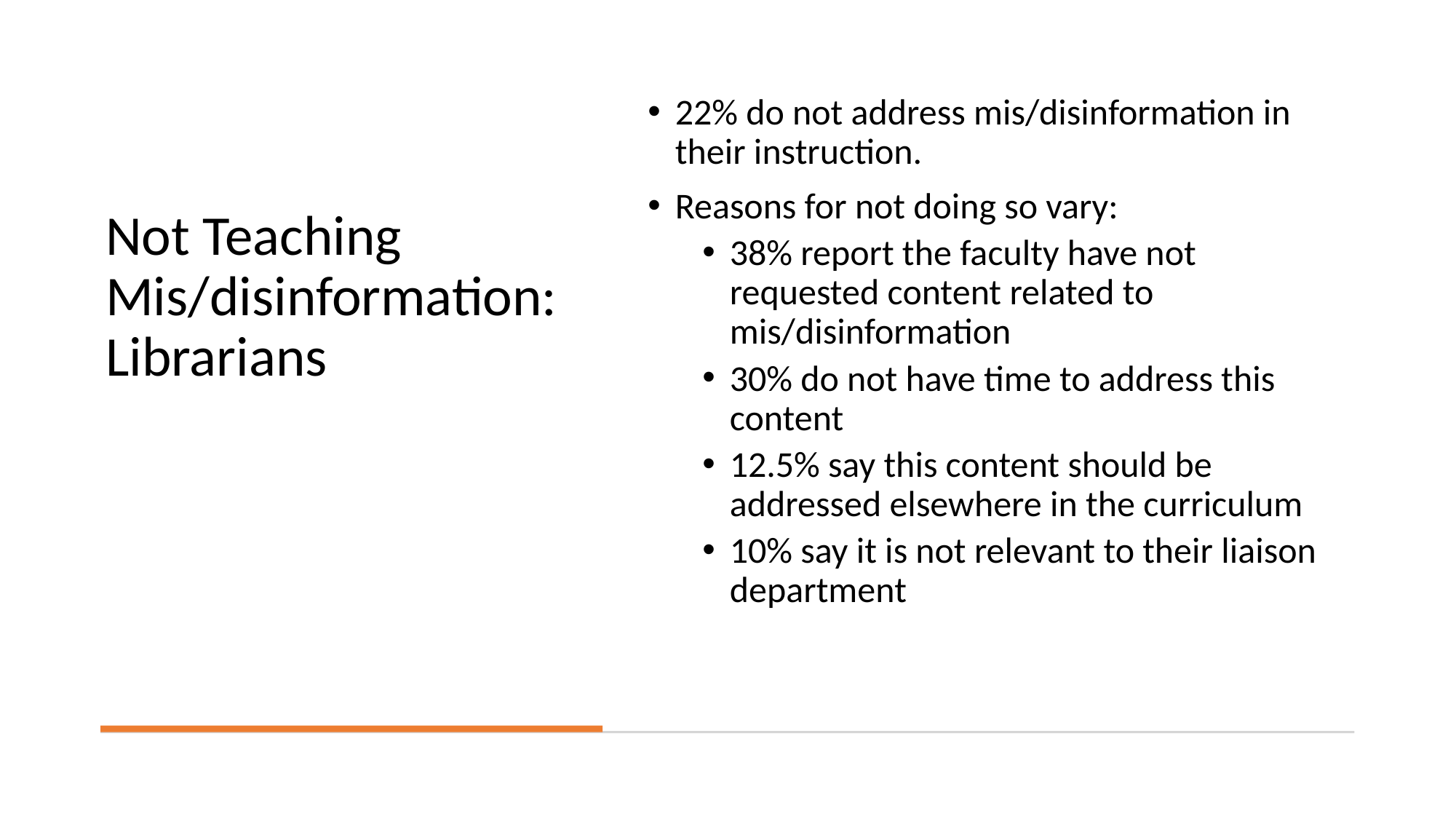

22% do not address mis/disinformation in their instruction.
Reasons for not doing so vary:
38% report the faculty have not requested content related to mis/disinformation
30% do not have time to address this content
12.5% say this content should be addressed elsewhere in the curriculum
10% say it is not relevant to their liaison department
# Not Teaching Mis/disinformation: Librarians